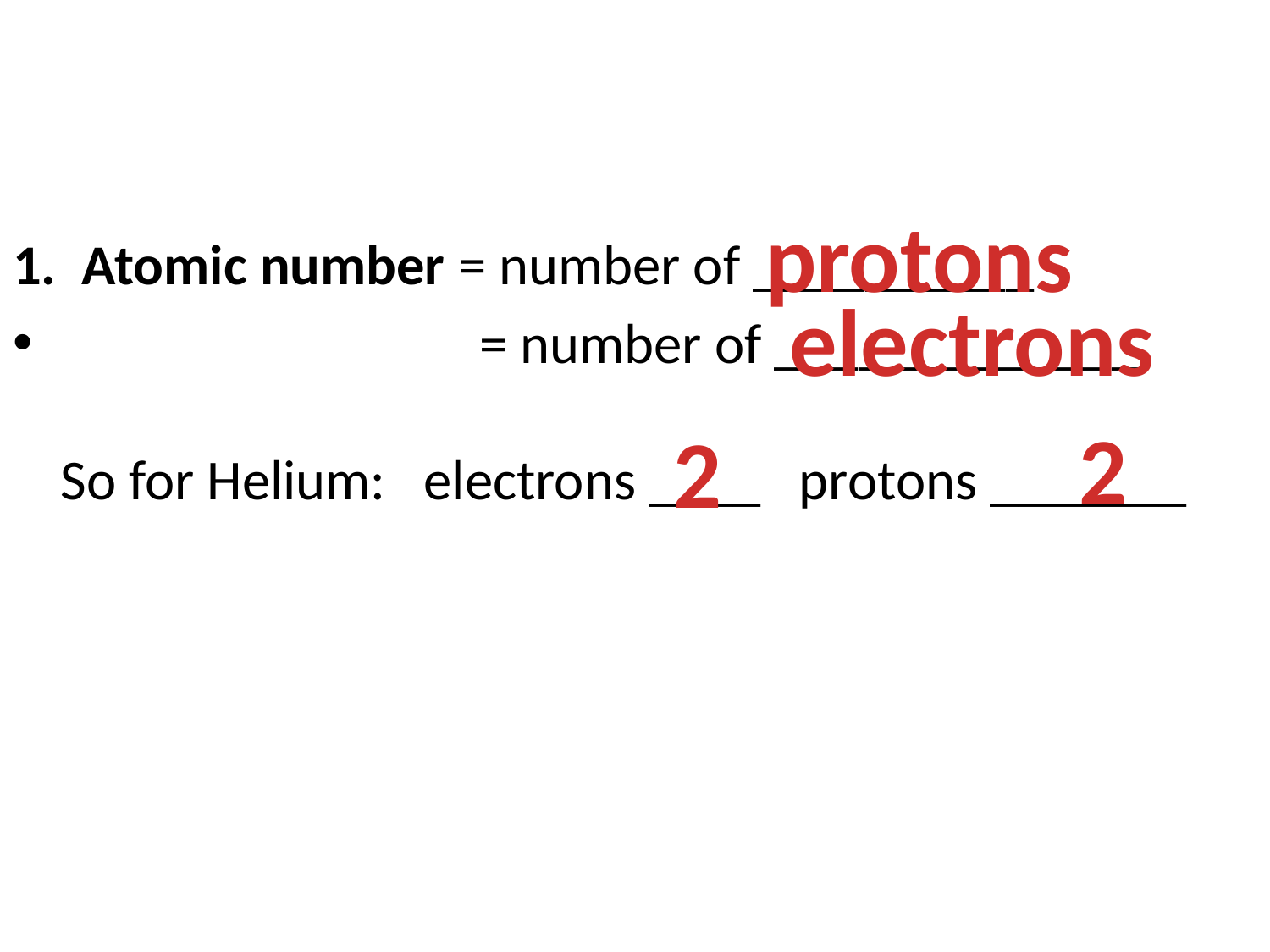

#
protons
1.  Atomic number = number of __________
                                 = number of _____________
So for Helium:   electrons ____   protons _______

electrons
2
2